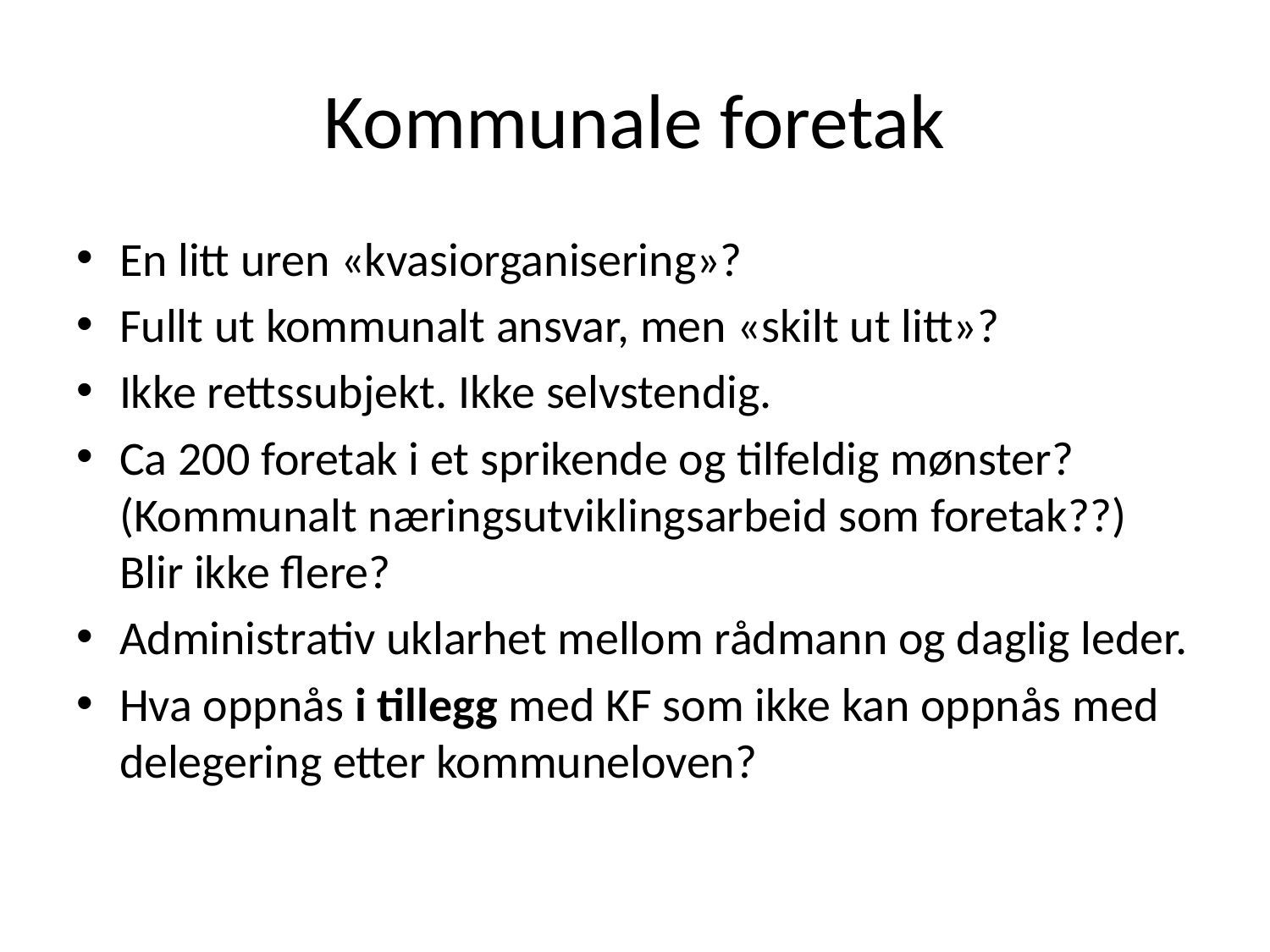

# Kommunale foretak
En litt uren «kvasiorganisering»?
Fullt ut kommunalt ansvar, men «skilt ut litt»?
Ikke rettssubjekt. Ikke selvstendig.
Ca 200 foretak i et sprikende og tilfeldig mønster?  (Kommunalt næringsutviklingsarbeid som foretak??) Blir ikke flere?
Administrativ uklarhet mellom rådmann og daglig leder.
Hva oppnås i tillegg med KF som ikke kan oppnås med delegering etter kommuneloven?